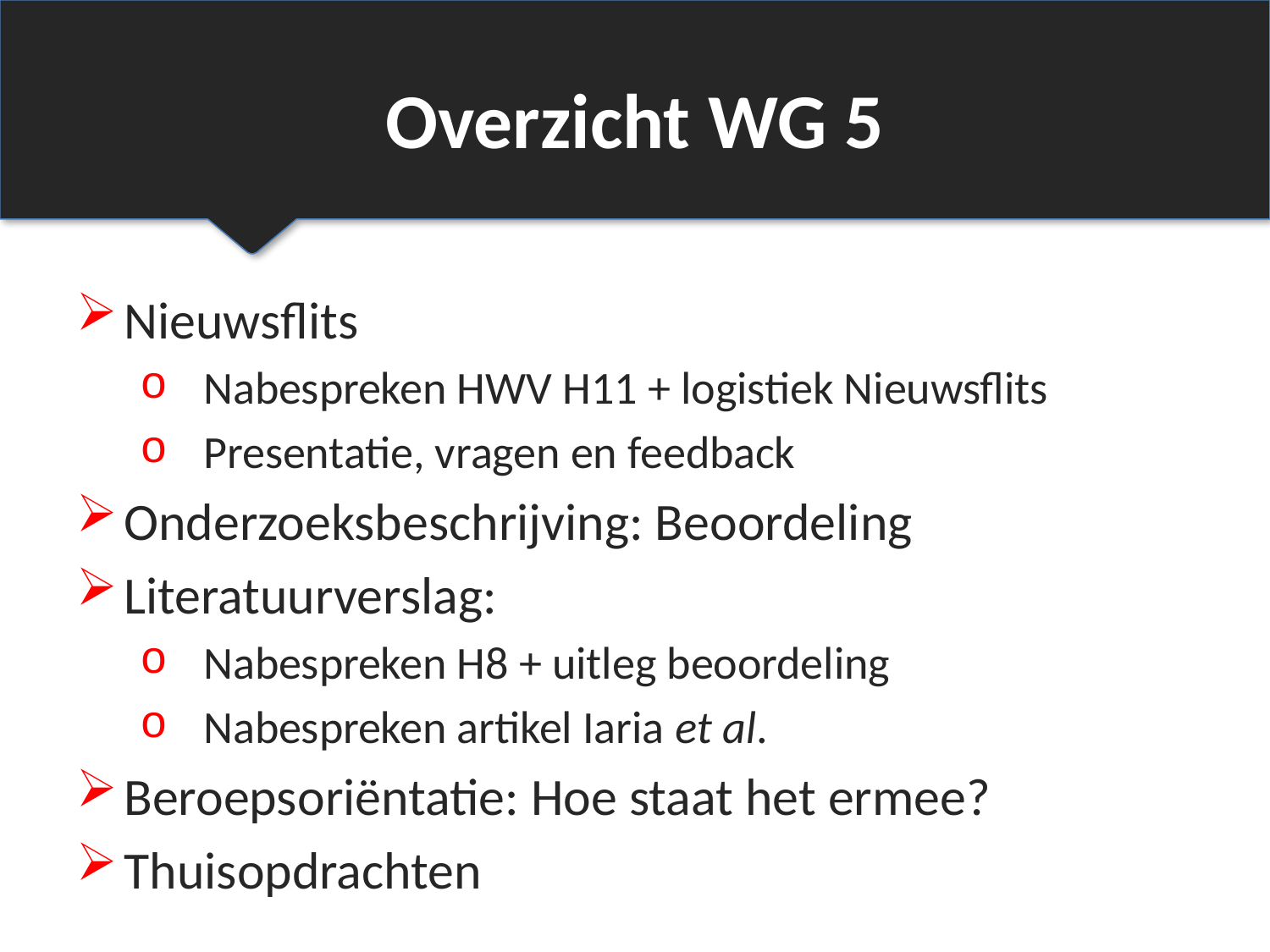

# Overzicht WG 5
Nieuwsflits
Nabespreken HWV H11 + logistiek Nieuwsflits
Presentatie, vragen en feedback
Onderzoeksbeschrijving: Beoordeling
Literatuurverslag:
Nabespreken H8 + uitleg beoordeling
Nabespreken artikel Iaria et al.
Beroepsoriëntatie: Hoe staat het ermee?
Thuisopdrachten